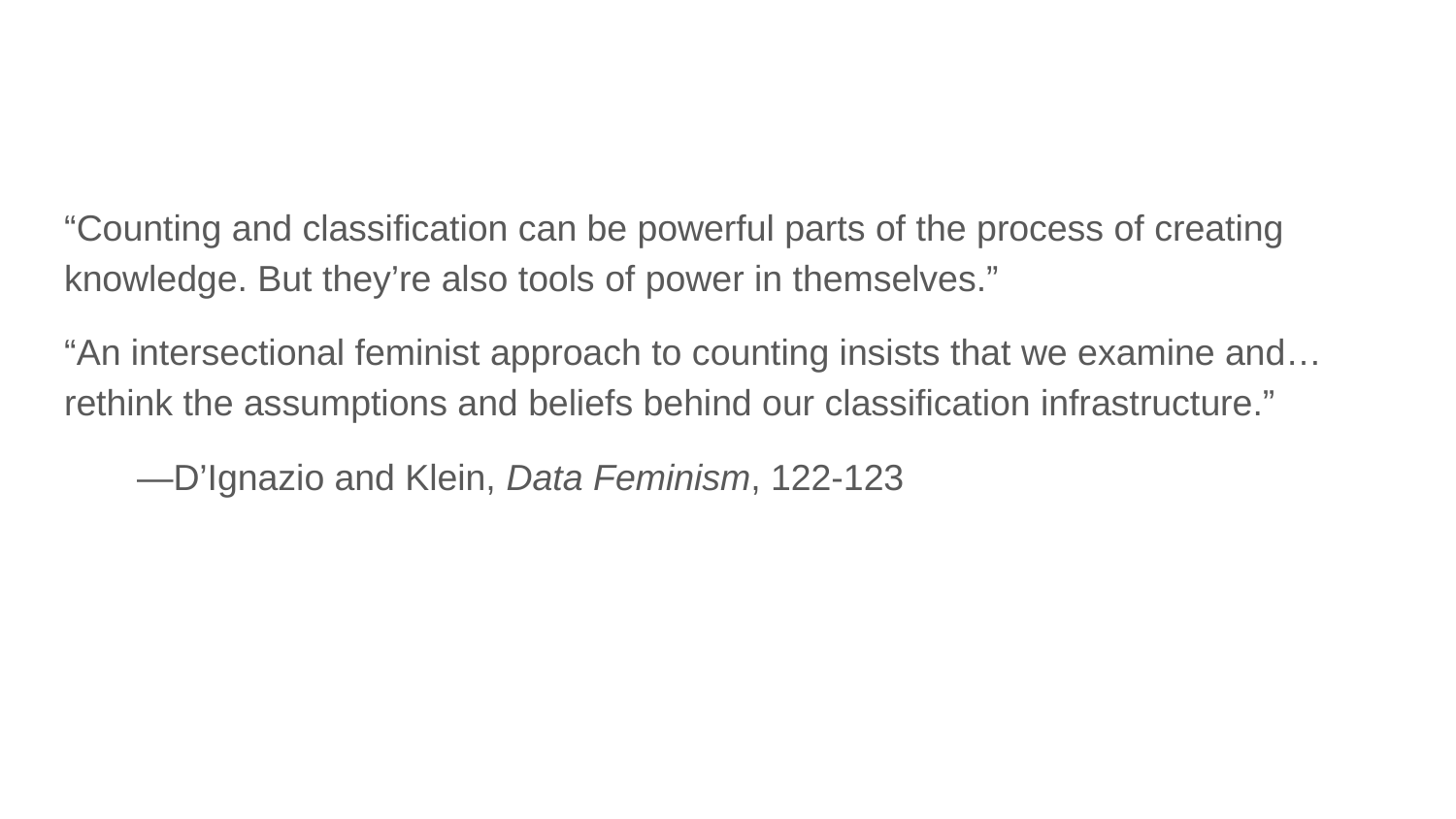

“Counting and classification can be powerful parts of the process of creating knowledge. But they’re also tools of power in themselves.”
“An intersectional feminist approach to counting insists that we examine and…rethink the assumptions and beliefs behind our classification infrastructure.”
—D’Ignazio and Klein, Data Feminism, 122-123